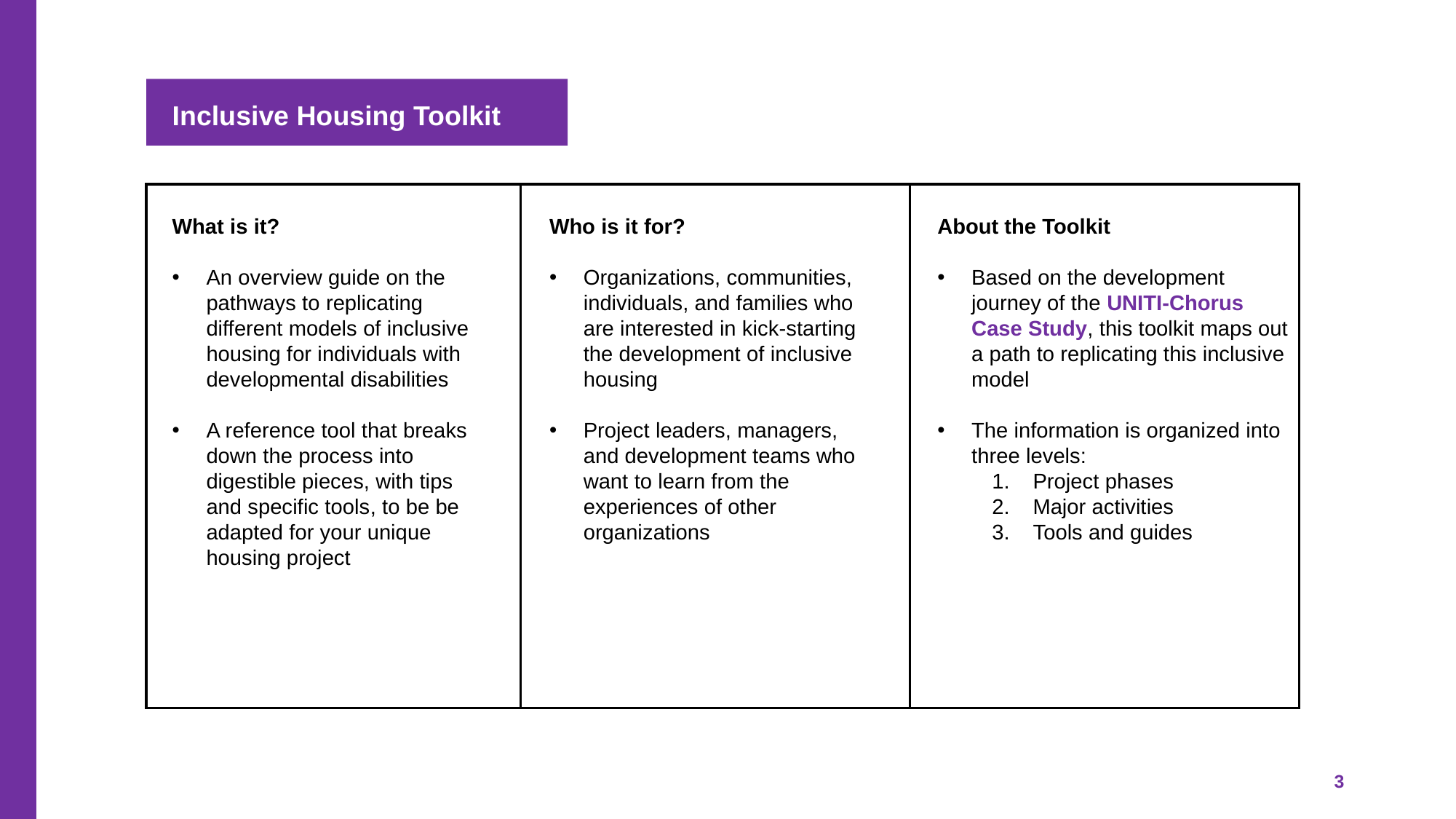

Inclusive Housing Toolkit

What is it?

An overview guide on the pathways to replicating different models of inclusive housing for individuals with developmental disabilities

A reference tool that breaks down the process into digestible pieces, with tips and specific tools, to be be adapted for your unique housing project

Who is it for?

Organizations, communities, individuals, and families who are interested in kick-starting the development of inclusive housing

Project leaders, managers, and development teams who want to learn from the experiences of other organizations
About the Toolkit

Based on the development journey of the UNITI-Chorus Case Study, this toolkit maps out a path to replicating this inclusive model

The information is organized into three levels:
Project phases
Major activities
Tools and guides

3